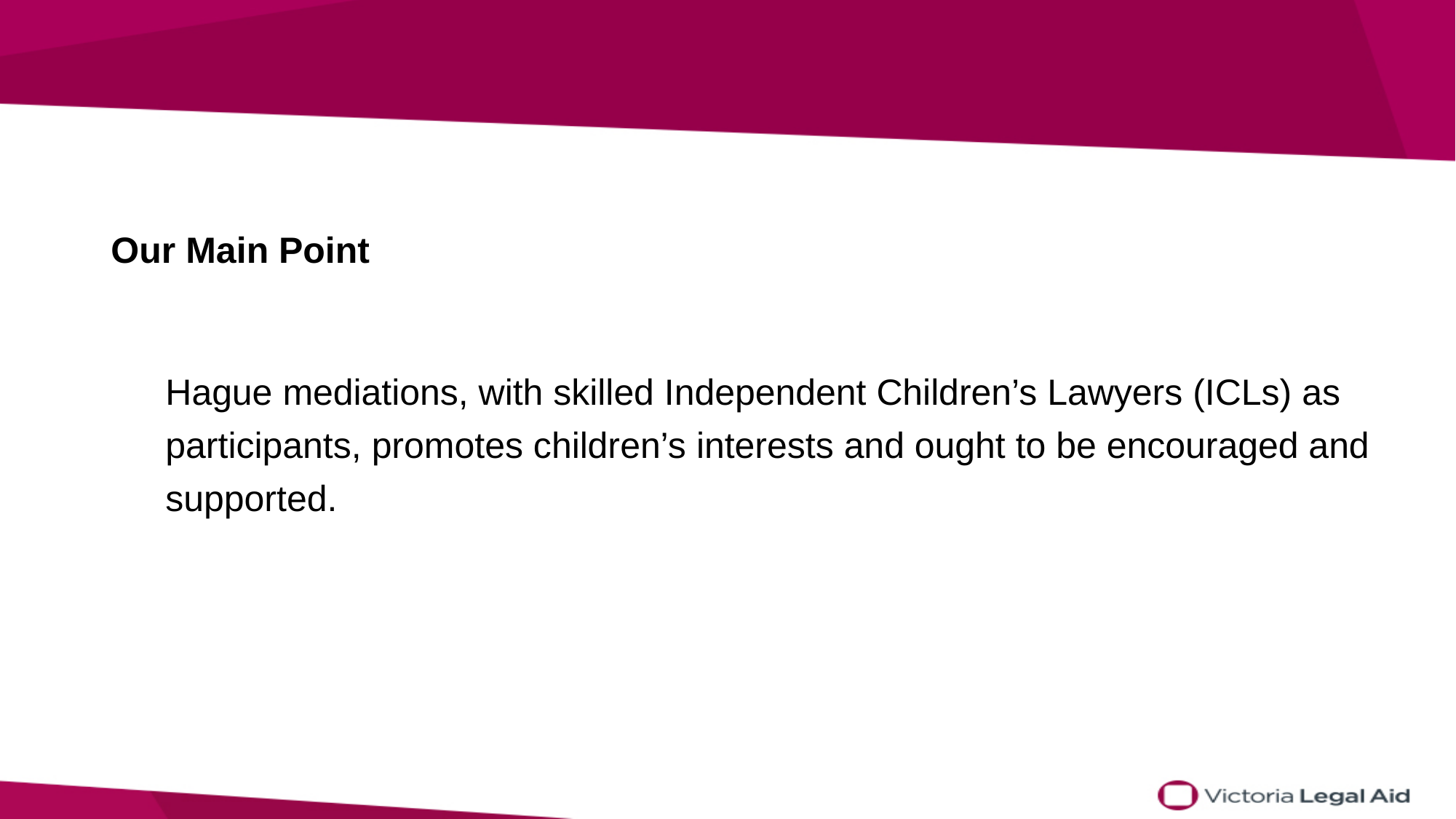

Our Main Point

Hague mediations, with skilled Independent Children’s Lawyers (ICLs) as participants, promotes children’s interests and ought to be encouraged and supported.